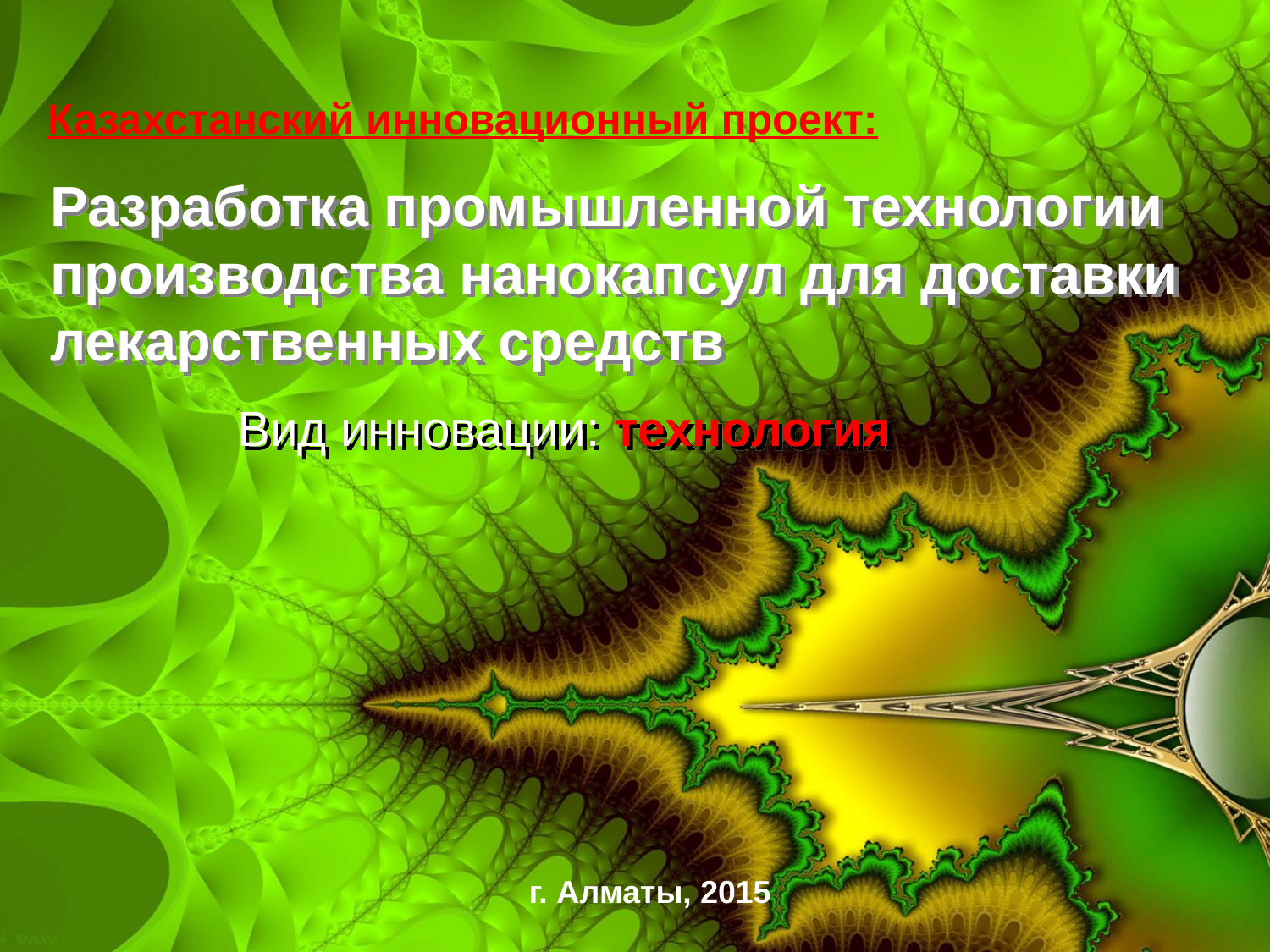

Казахстанский инновационный проект:
# Разработка промышленной технологии производства нанокапсул для доставки лекарственных средств
Вид инновации: технология
г. Алматы, 2015